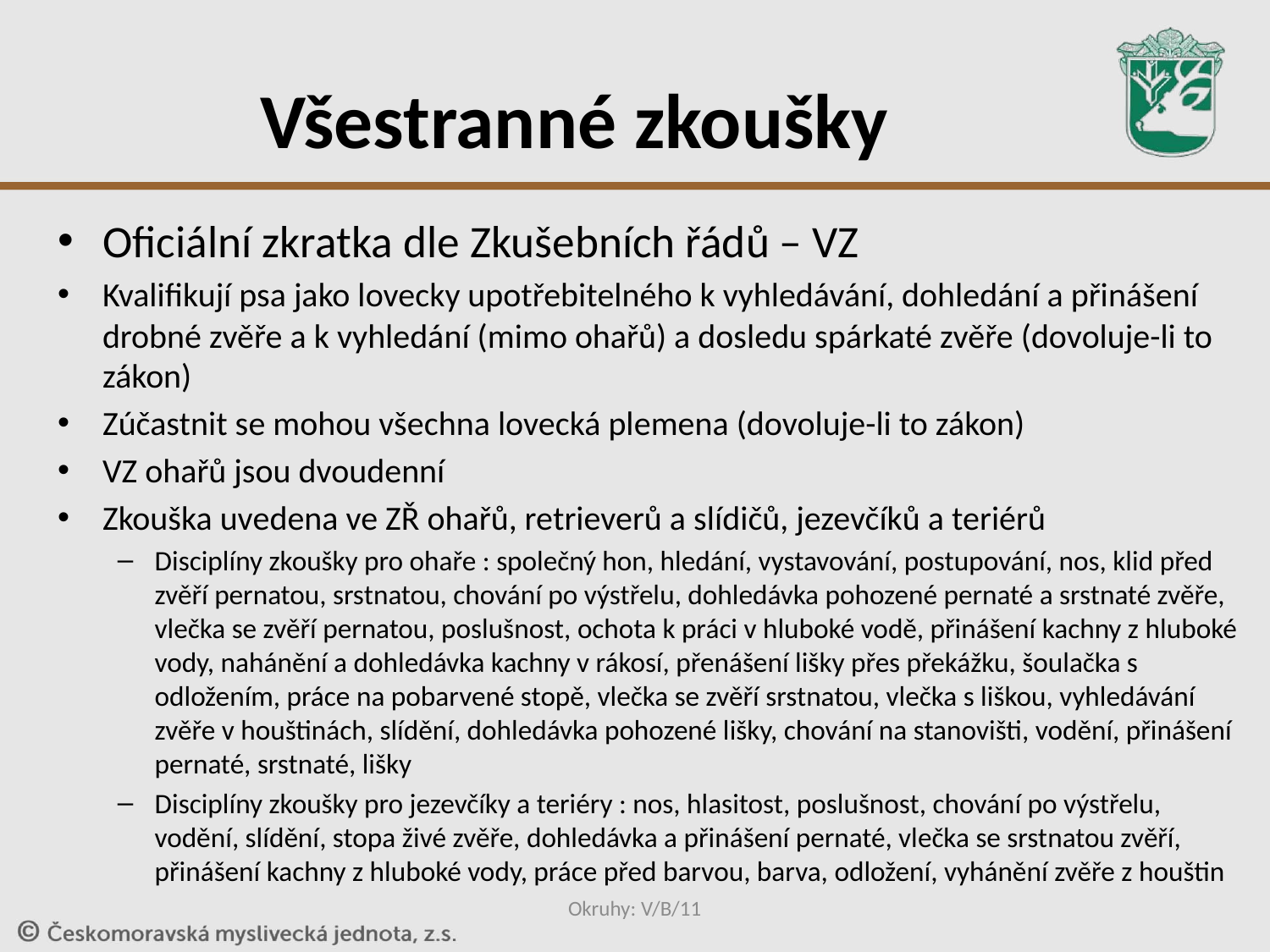

# Všestranné zkoušky
Oficiální zkratka dle Zkušebních řádů – VZ
Kvalifikují psa jako lovecky upotřebitelného k vyhledávání, dohledání a přinášení drobné zvěře a k vyhledání (mimo ohařů) a dosledu spárkaté zvěře (dovoluje-li to zákon)
Zúčastnit se mohou všechna lovecká plemena (dovoluje-li to zákon)
VZ ohařů jsou dvoudenní
Zkouška uvedena ve ZŘ ohařů, retrieverů a slídičů, jezevčíků a teriérů
Disciplíny zkoušky pro ohaře : společný hon, hledání, vystavování, postupování, nos, klid před zvěří pernatou, srstnatou, chování po výstřelu, dohledávka pohozené pernaté a srstnaté zvěře, vlečka se zvěří pernatou, poslušnost, ochota k práci v hluboké vodě, přinášení kachny z hluboké vody, nahánění a dohledávka kachny v rákosí, přenášení lišky přes překážku, šoulačka s odložením, práce na pobarvené stopě, vlečka se zvěří srstnatou, vlečka s liškou, vyhledávání zvěře v houštinách, slídění, dohledávka pohozené lišky, chování na stanovišti, vodění, přinášení pernaté, srstnaté, lišky
Disciplíny zkoušky pro jezevčíky a teriéry : nos, hlasitost, poslušnost, chování po výstřelu, vodění, slídění, stopa živé zvěře, dohledávka a přinášení pernaté, vlečka se srstnatou zvěří, přinášení kachny z hluboké vody, práce před barvou, barva, odložení, vyhánění zvěře z houštin

Okruhy: V/B/11